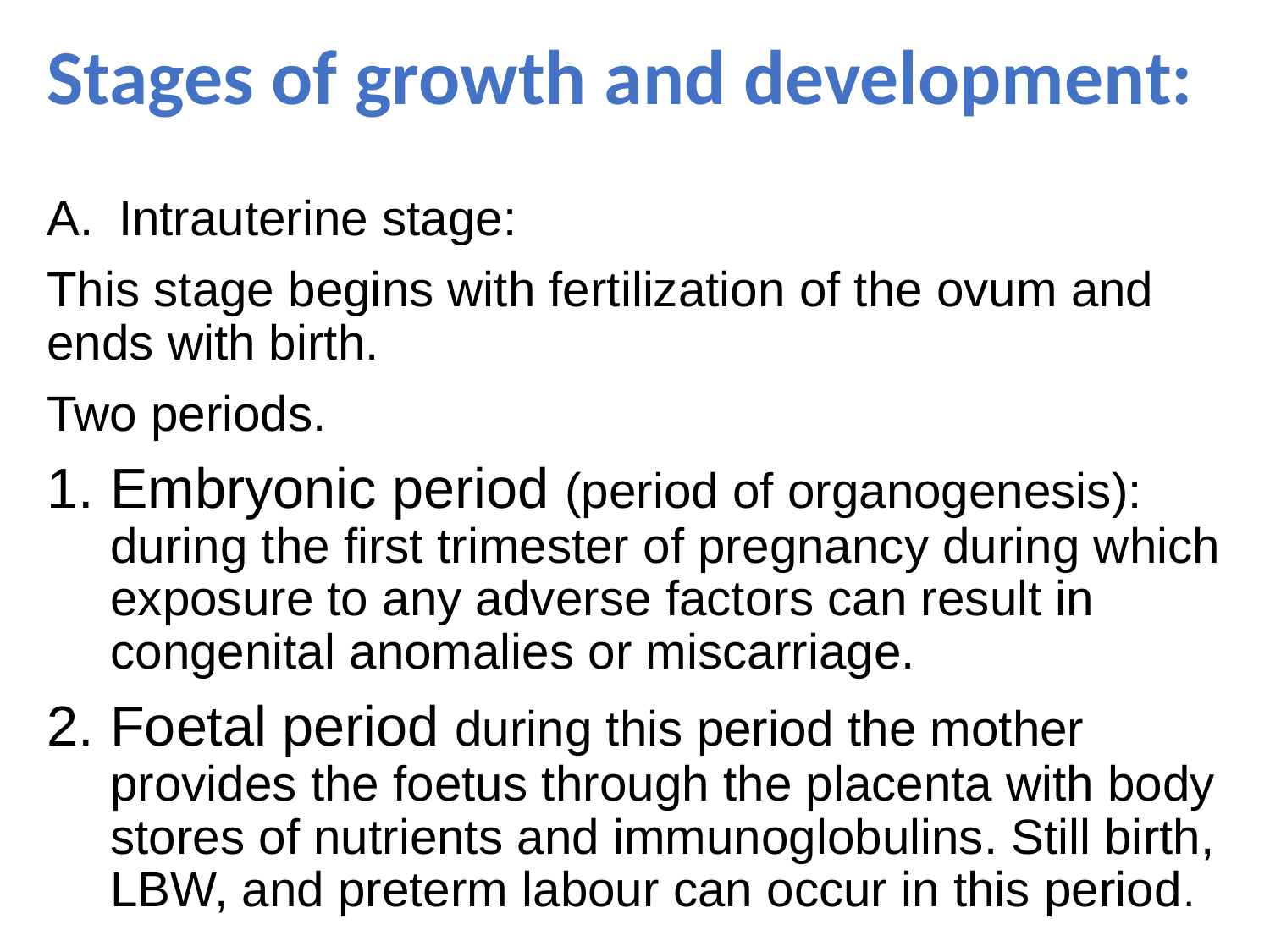

# Stages of growth and development:
Intrauterine stage:
This stage begins with fertilization of the ovum and ends with birth.
Two periods.
Embryonic period (period of organogenesis): during the first trimester of pregnancy during which exposure to any adverse factors can result in congenital anomalies or miscarriage.
Foetal period during this period the mother provides the foetus through the placenta with body stores of nutrients and immunoglobulins. Still birth, LBW, and preterm labour can occur in this period.